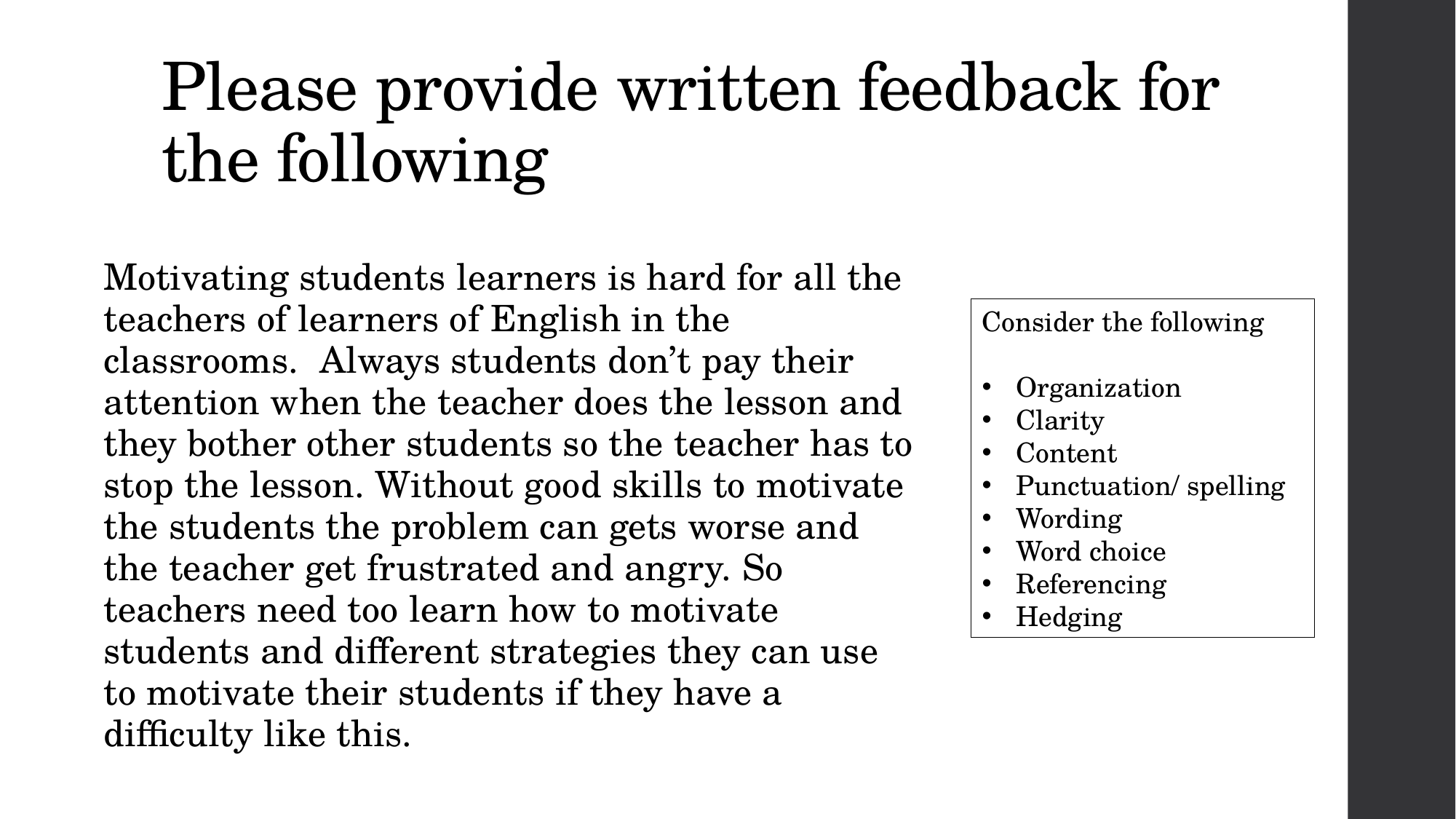

# Please provide written feedback for the following
Motivating students learners is hard for all the teachers of learners of English in the classrooms.  Always students don’t pay their attention when the teacher does the lesson and they bother other students so the teacher has to stop the lesson. Without good skills to motivate the students the problem can gets worse and the teacher get frustrated and angry. So teachers need too learn how to motivate students and different strategies they can use to motivate their students if they have a difficulty like this.
Consider the following

Organization
Clarity
Content
Punctuation/ spelling
Wording
Word choice
Referencing
Hedging